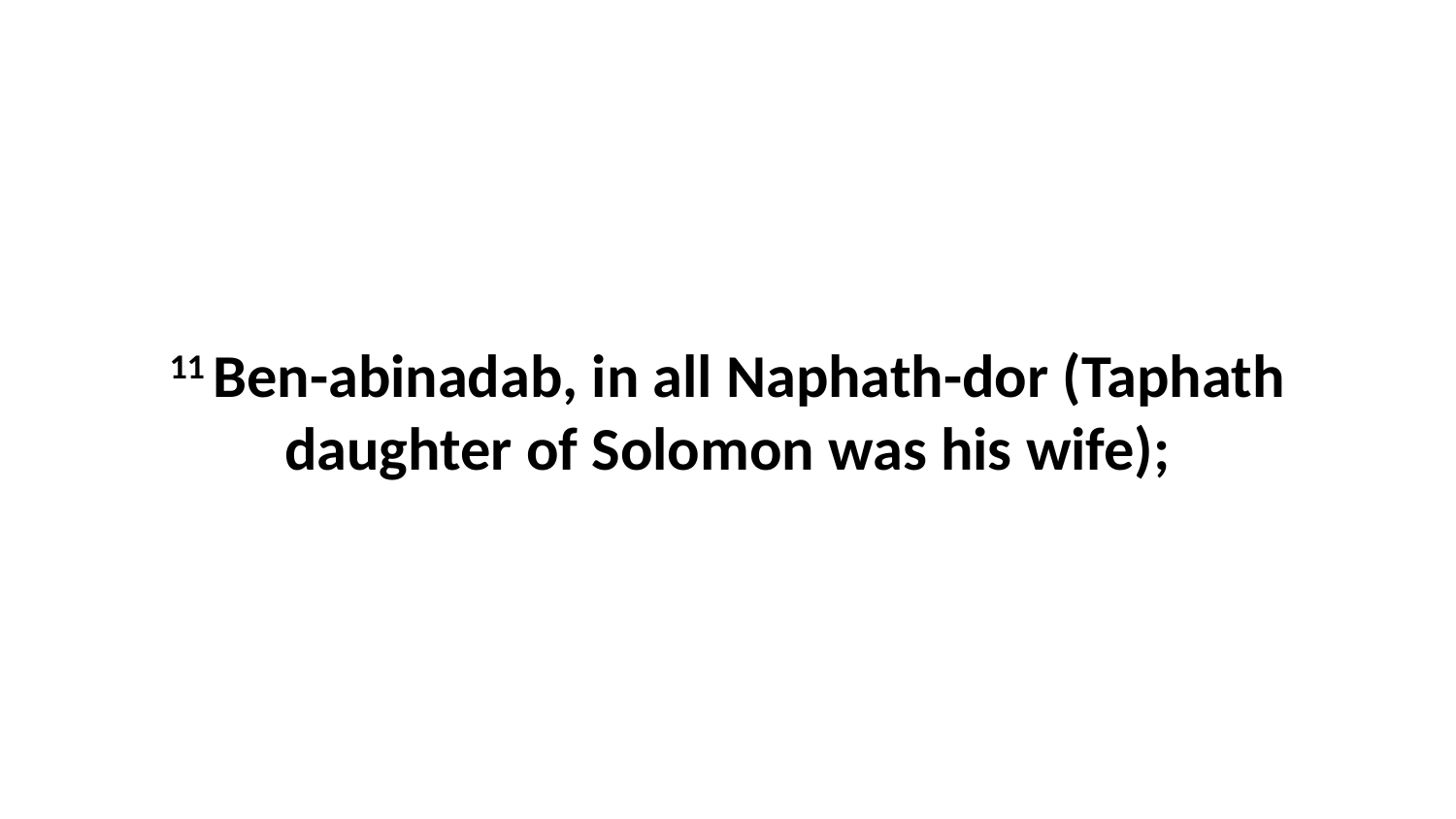

11 Ben-abinadab, in all Naphath-dor (Taphath daughter of Solomon was his wife);